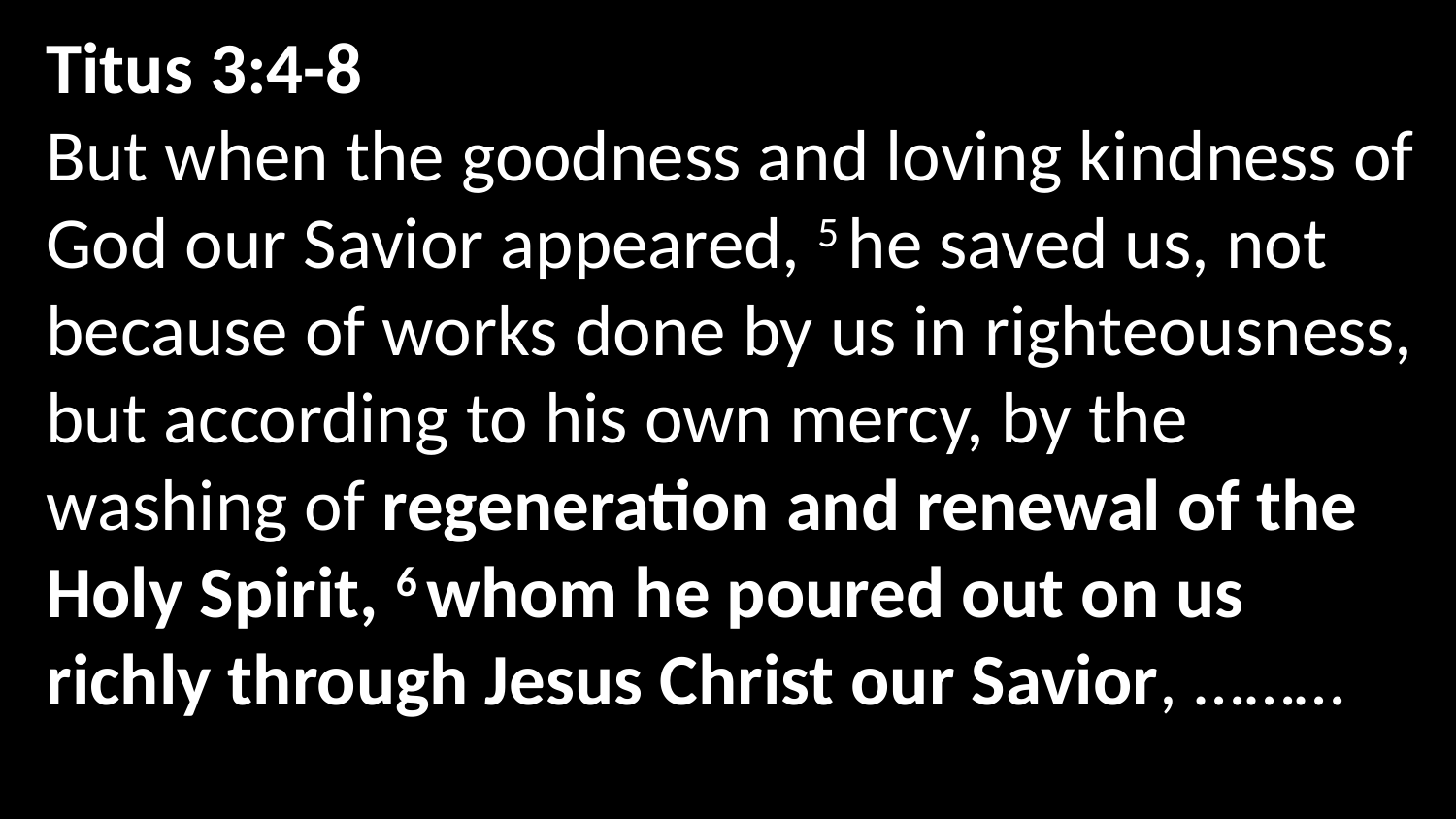

Titus 3:4-8
But when the goodness and loving kindness of God our Savior appeared, 5 he saved us, not because of works done by us in righteousness, but according to his own mercy, by the washing of regeneration and renewal of the Holy Spirit, 6 whom he poured out on us richly through Jesus Christ our Savior, ………